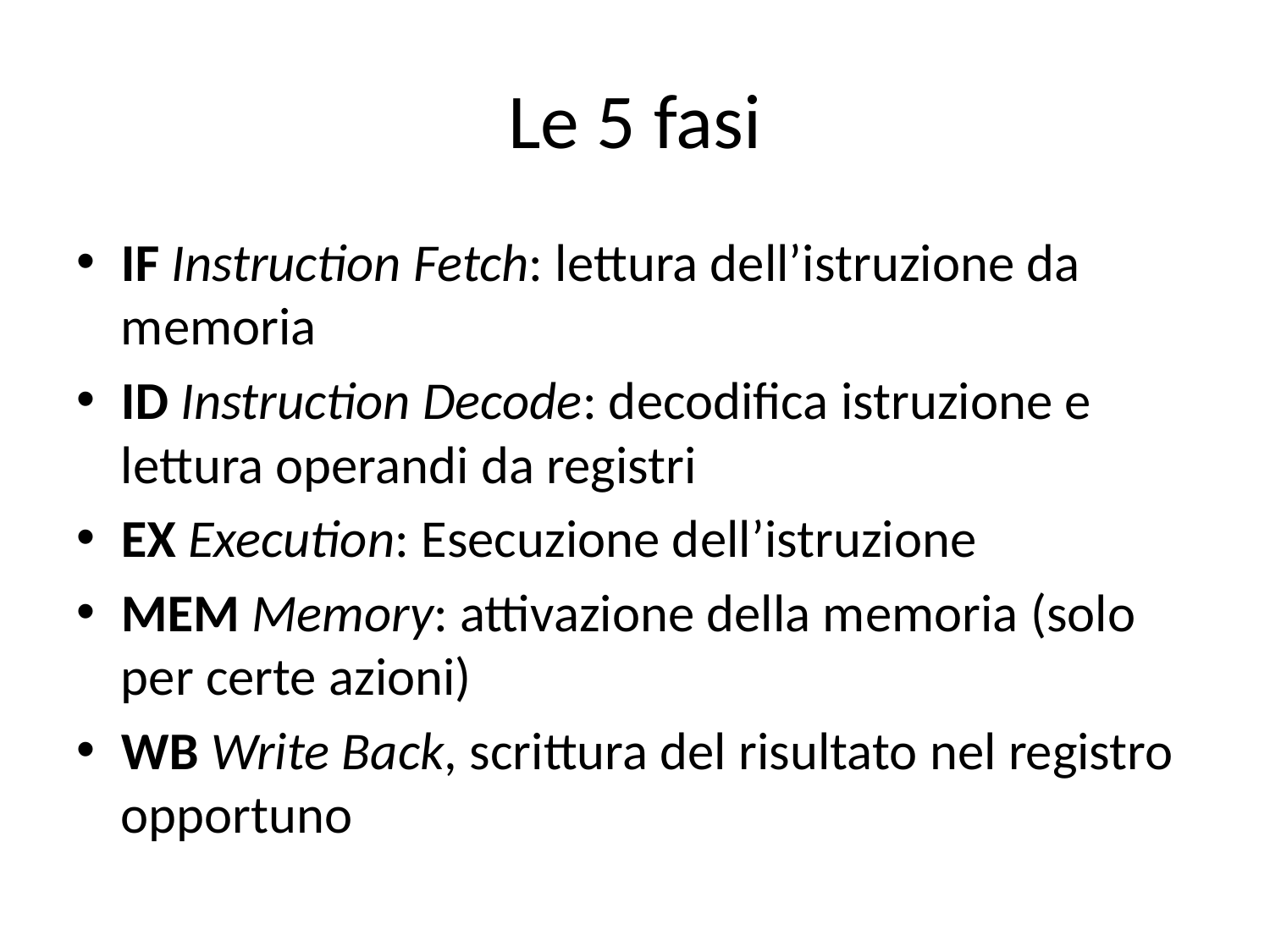

# Le 5 fasi
IF Instruction Fetch: lettura dell’istruzione da memoria
ID Instruction Decode: decodifica istruzione e lettura operandi da registri
EX Execution: Esecuzione dell’istruzione
MEM Memory: attivazione della memoria (solo per certe azioni)
WB Write Back, scrittura del risultato nel registro opportuno